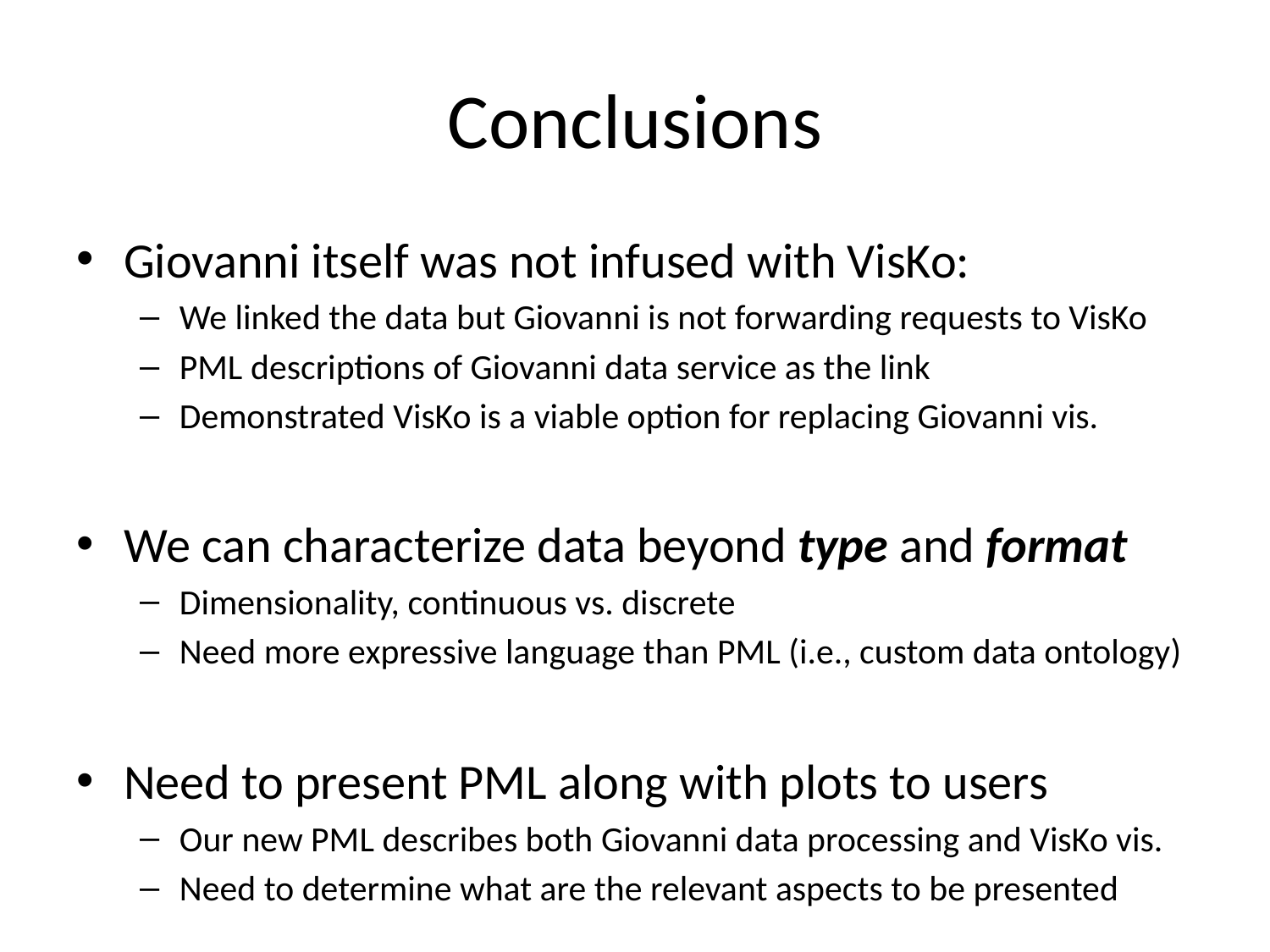

# Conclusions
Giovanni itself was not infused with VisKo:
We linked the data but Giovanni is not forwarding requests to VisKo
PML descriptions of Giovanni data service as the link
Demonstrated VisKo is a viable option for replacing Giovanni vis.

We can characterize data beyond type and format
Dimensionality, continuous vs. discrete
Need more expressive language than PML (i.e., custom data ontology)

Need to present PML along with plots to users
Our new PML describes both Giovanni data processing and VisKo vis.
Need to determine what are the relevant aspects to be presented